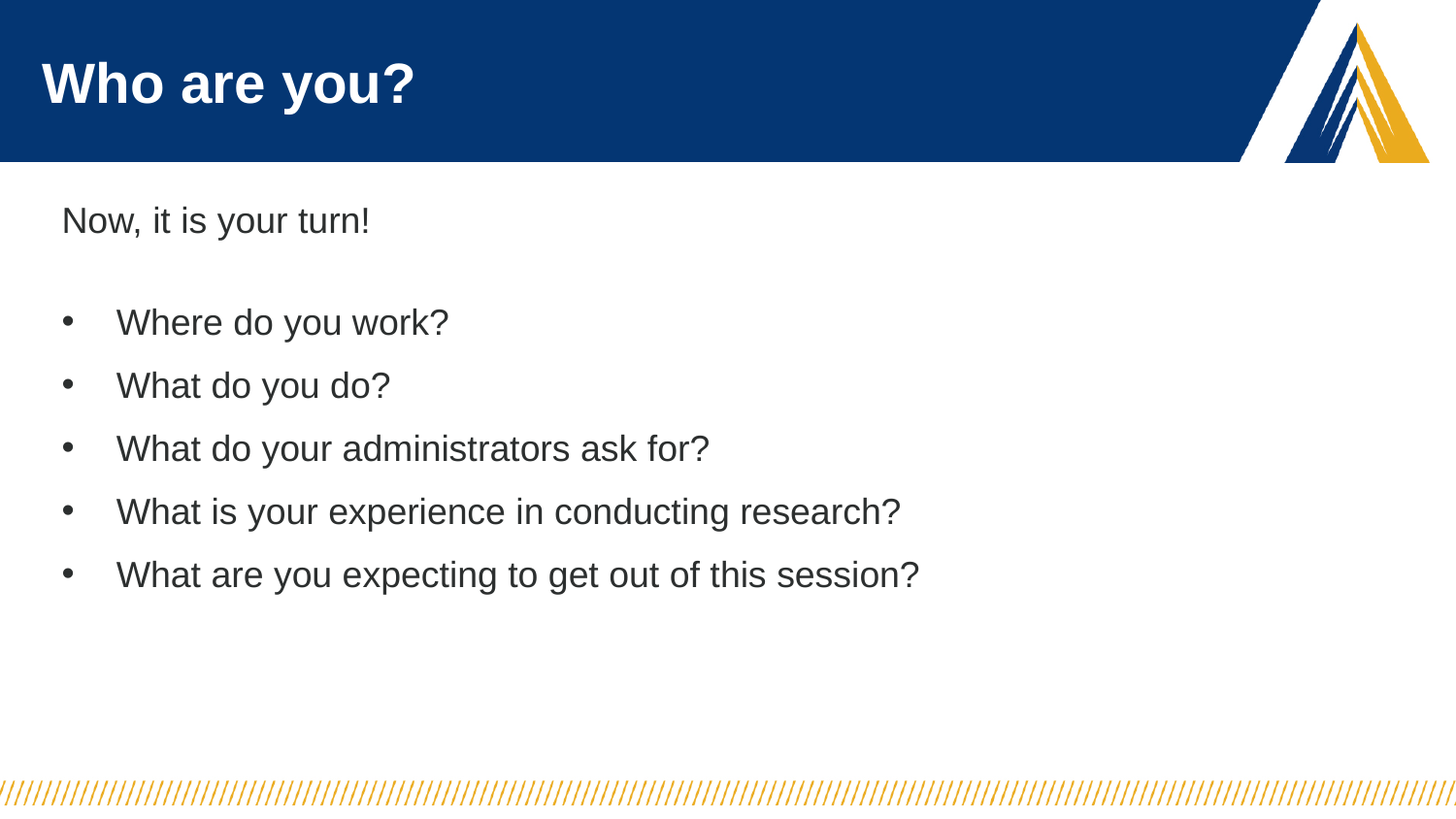

# Who are you?
Now, it is your turn!

Where do you work?
What do you do?
What do your administrators ask for?
What is your experience in conducting research?
What are you expecting to get out of this session?